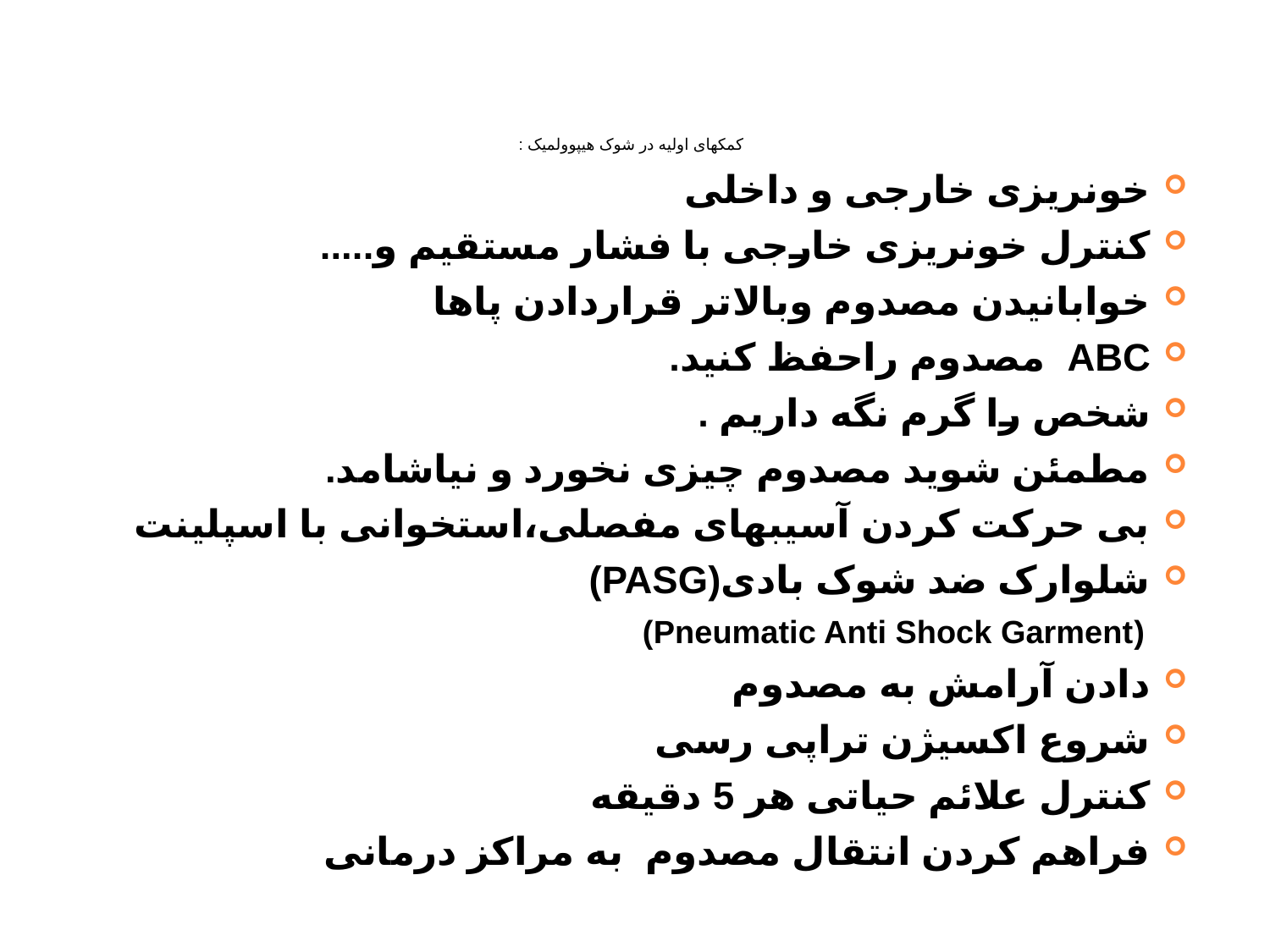

# کمکهای اولیه در شوک هیپوولمیک :
خونریزی خارجی و داخلی
کنترل خونریزی خارجی با فشار مستقیم و.....
خوابانیدن مصدوم وبالاتر قراردادن پاها
ABC  مصدوم راحفظ کنید.
شخص را گرم نگه داریم .
مطمئن شوید مصدوم چیزی نخورد و نیاشامد.
بی حرکت کردن آسیبهای مفصلی،استخوانی با اسپلینت
شلوارک ضد شوک بادی(PASG)
   (Pneumatic Anti Shock Garment)
دادن آرامش به مصدوم
شروع اکسیژن تراپی رسی
کنترل علائم حیاتی هر 5 دقیقه
فراهم کردن انتقال مصدوم  به مراکز درمانی